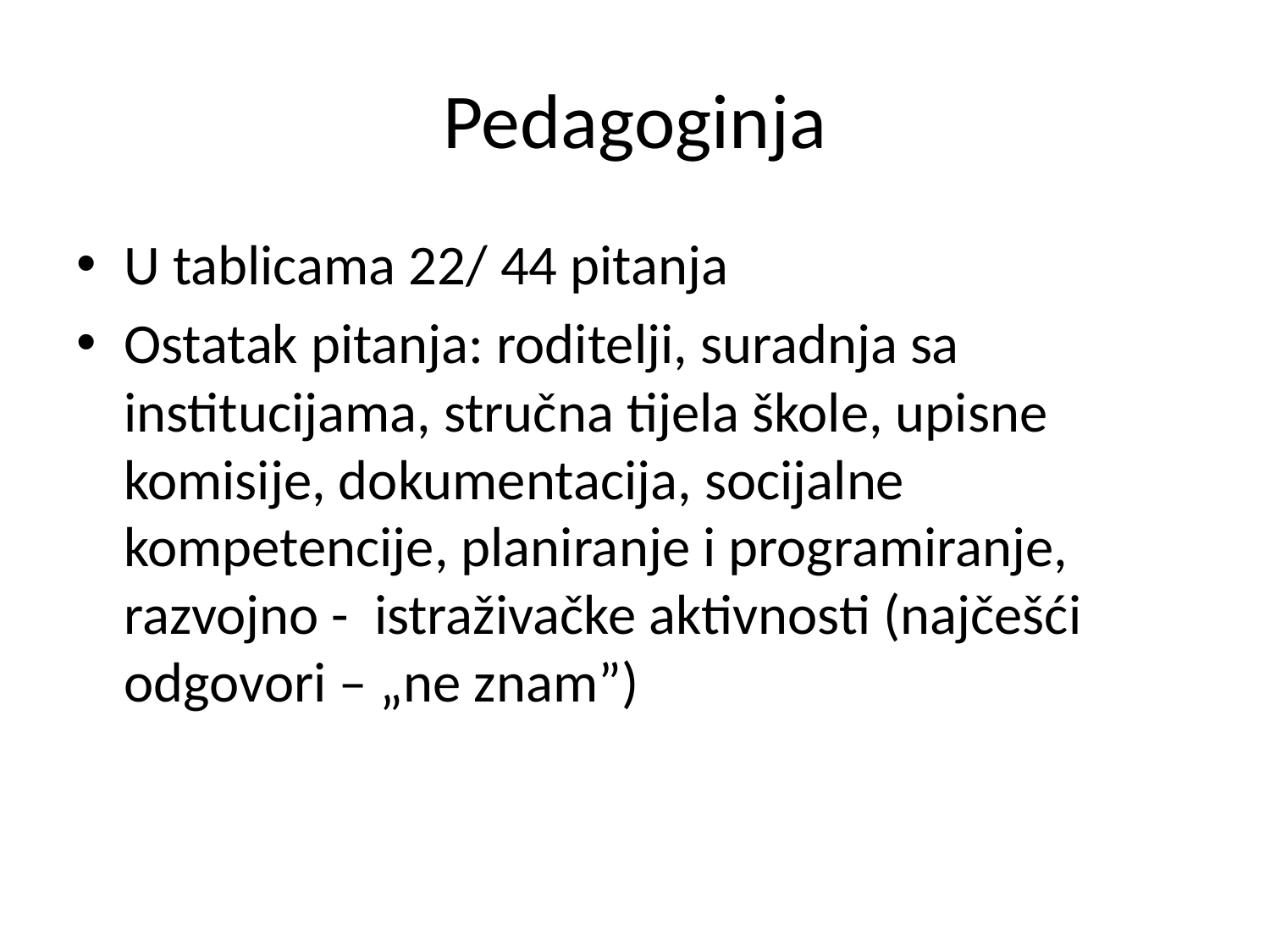

# Pedagoginja
U tablicama 22/ 44 pitanja
Ostatak pitanja: roditelji, suradnja sa institucijama, stručna tijela škole, upisne komisije, dokumentacija, socijalne kompetencije, planiranje i programiranje, razvojno -  istraživačke aktivnosti (najčešći odgovori – „ne znam”)